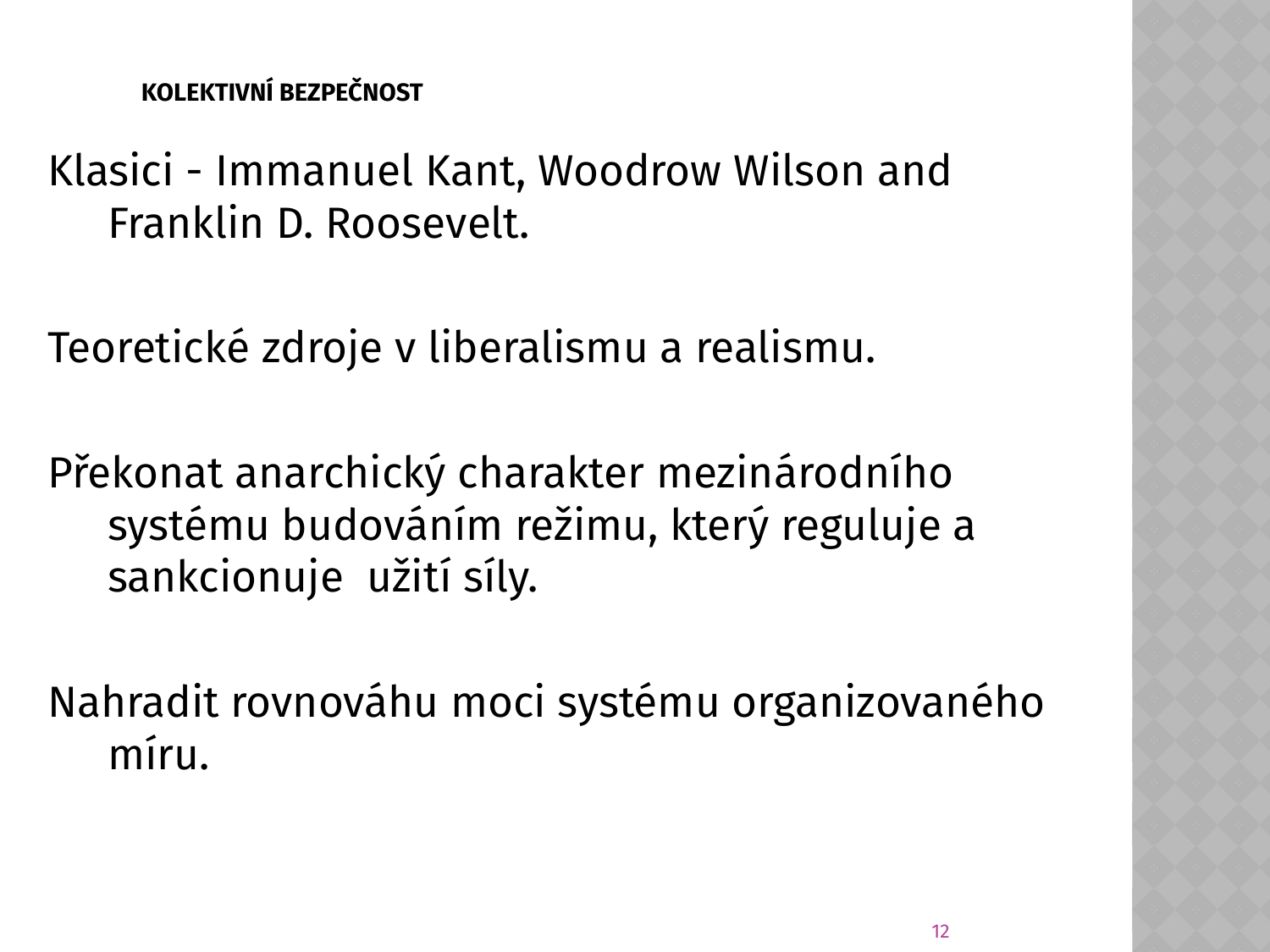

# Kolektivní bezpečnost
Klasici - Immanuel Kant, Woodrow Wilson and Franklin D. Roosevelt.

Teoretické zdroje v liberalismu a realismu.

Překonat anarchický charakter mezinárodního systému budováním režimu, který reguluje a sankcionuje  užití síly.

Nahradit rovnováhu moci systému organizovaného míru.

12